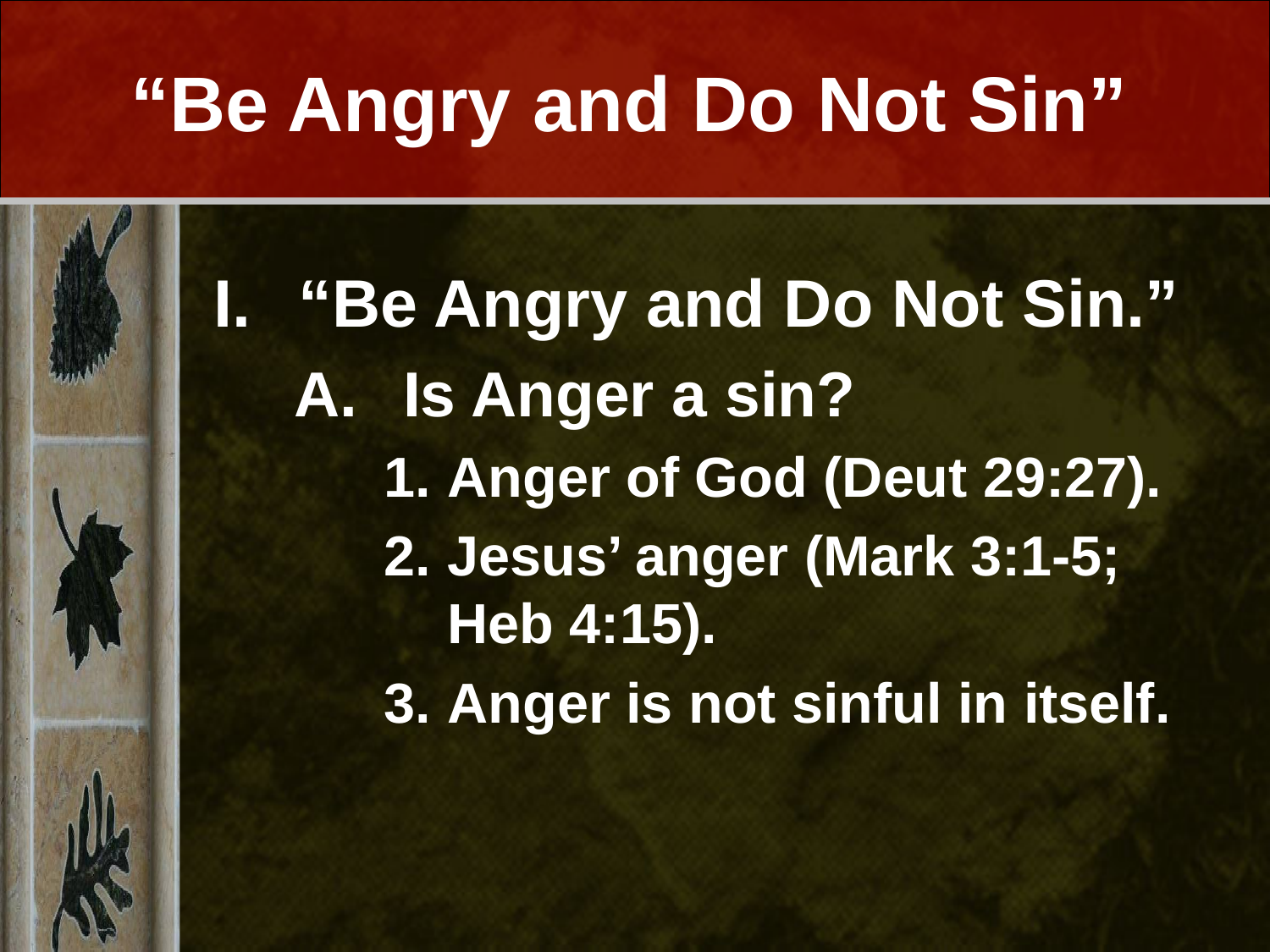

# “Be Angry and Do Not Sin”
“Be Angry and Do Not Sin.”
  Is Anger a sin?
Anger of God (Deut 29:27).
Jesus’ anger (Mark 3:1-5; Heb 4:15).
Anger is not sinful in itself.